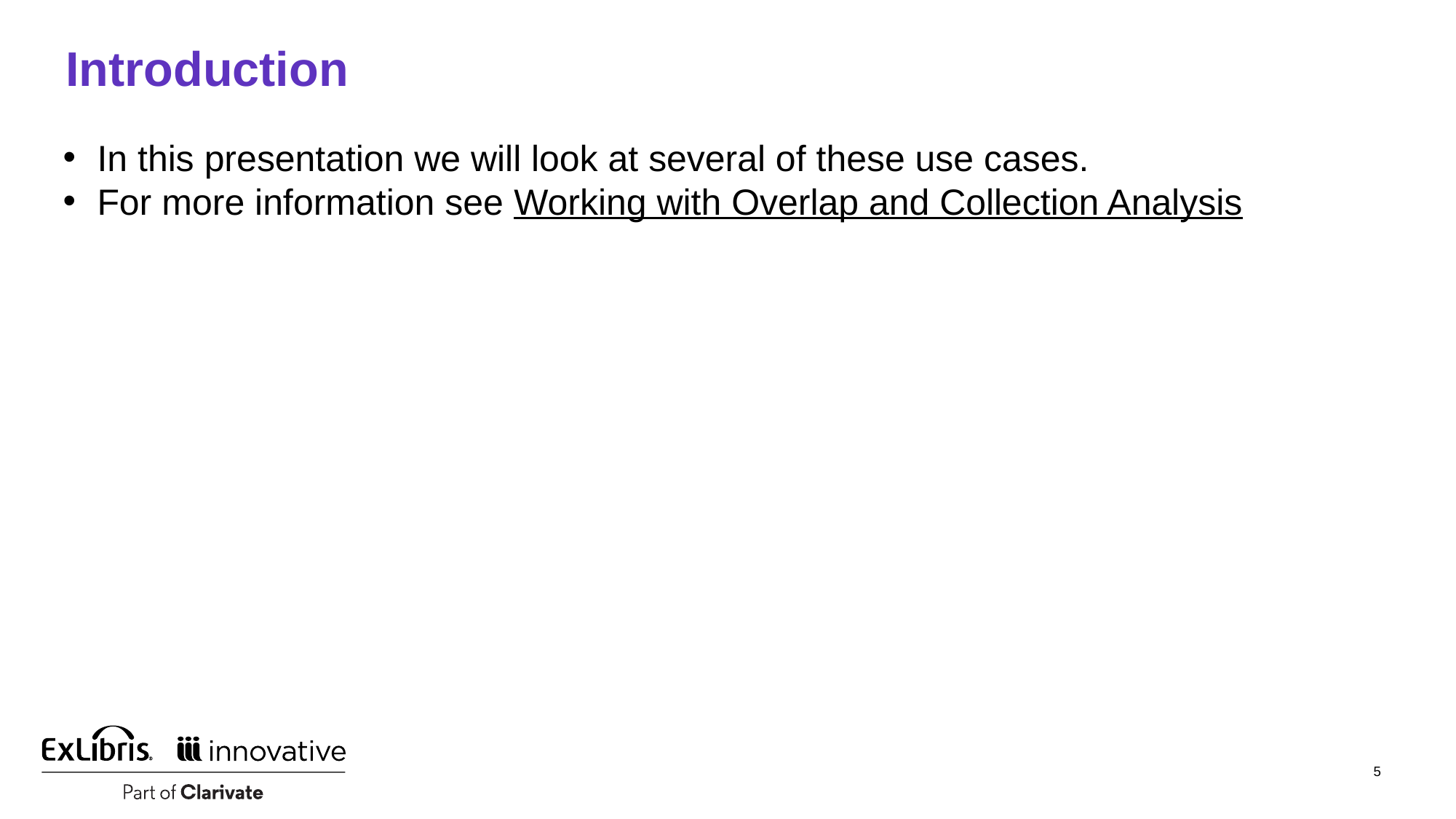

# Introduction
In this presentation we will look at several of these use cases.
For more information see Working with Overlap and Collection Analysis
5